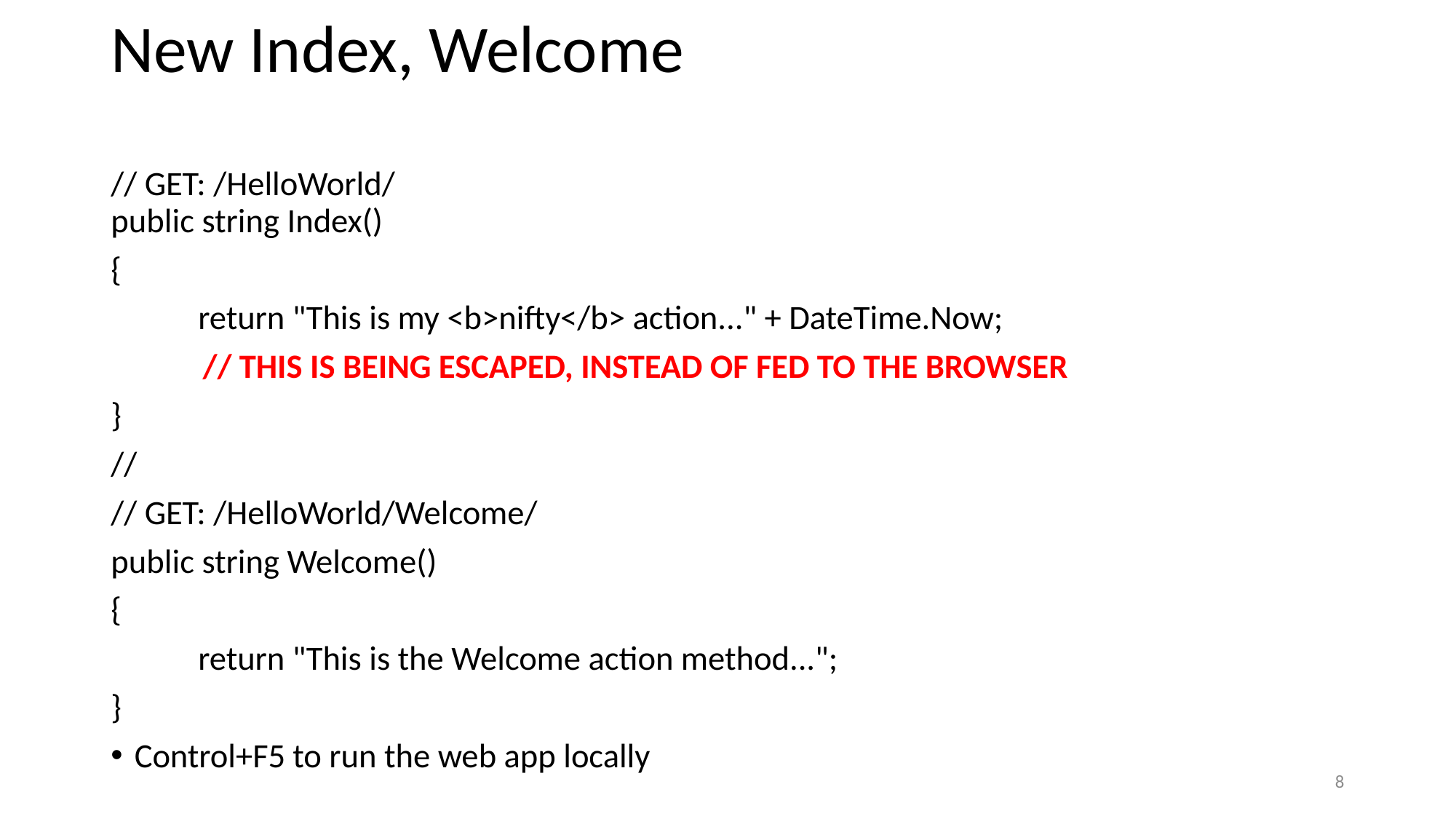

# New Index, Welcome
// GET: /HelloWorld/
public string Index()
{
	return "This is my <b>nifty</b> action..." + DateTime.Now;
            // THIS IS BEING ESCAPED, INSTEAD OF FED TO THE BROWSER
}
//
// GET: /HelloWorld/Welcome/
public string Welcome()
{
	return "This is the Welcome action method...";
}
Control+F5 to run the web app locally
8